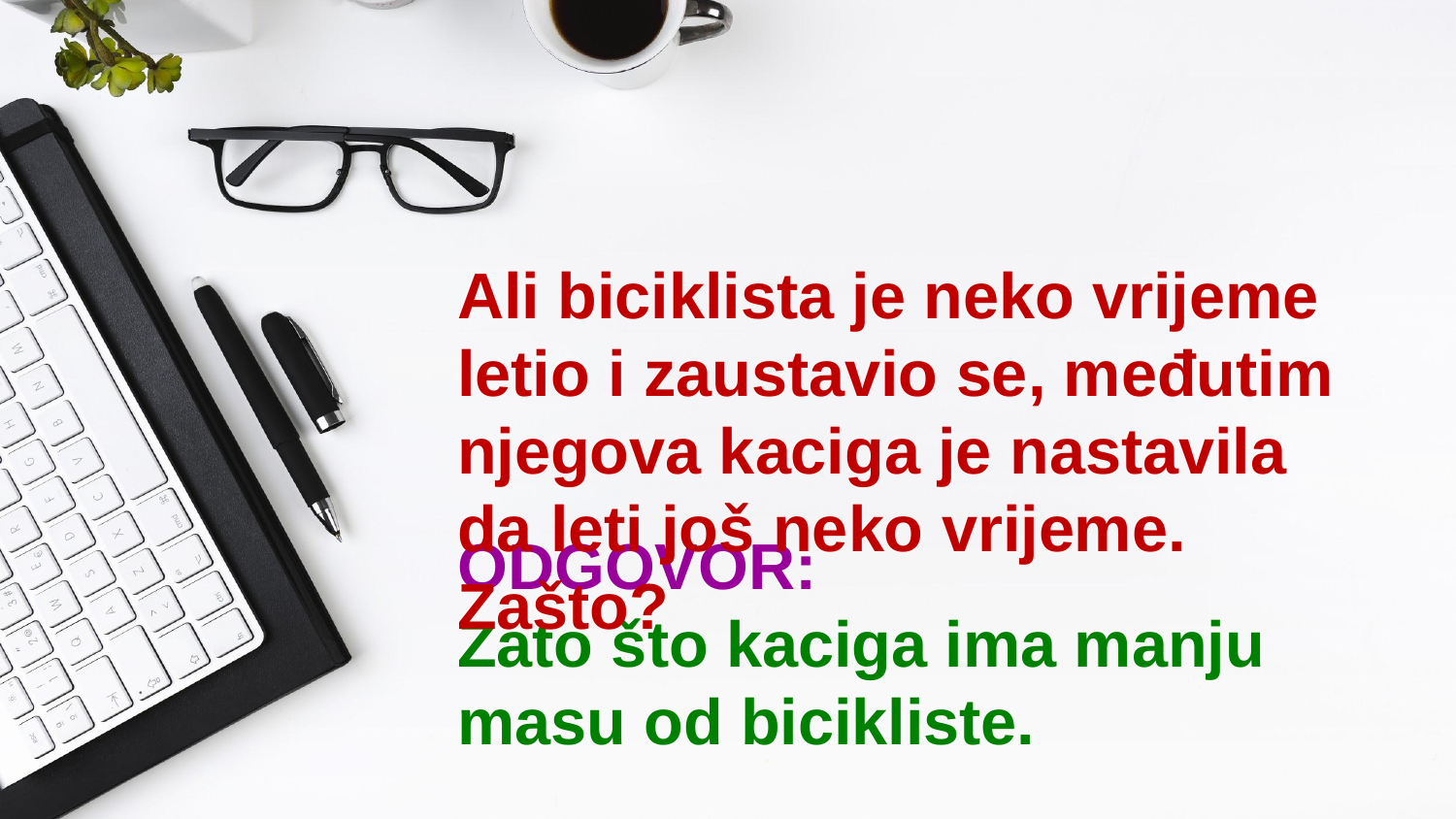

Ali biciklista je neko vrijeme letio i zaustavio se, međutim njegova kaciga je nastavila da leti još neko vrijeme. Zašto?
ODGOVOR:
Zato što kaciga ima manju masu od bicikliste.